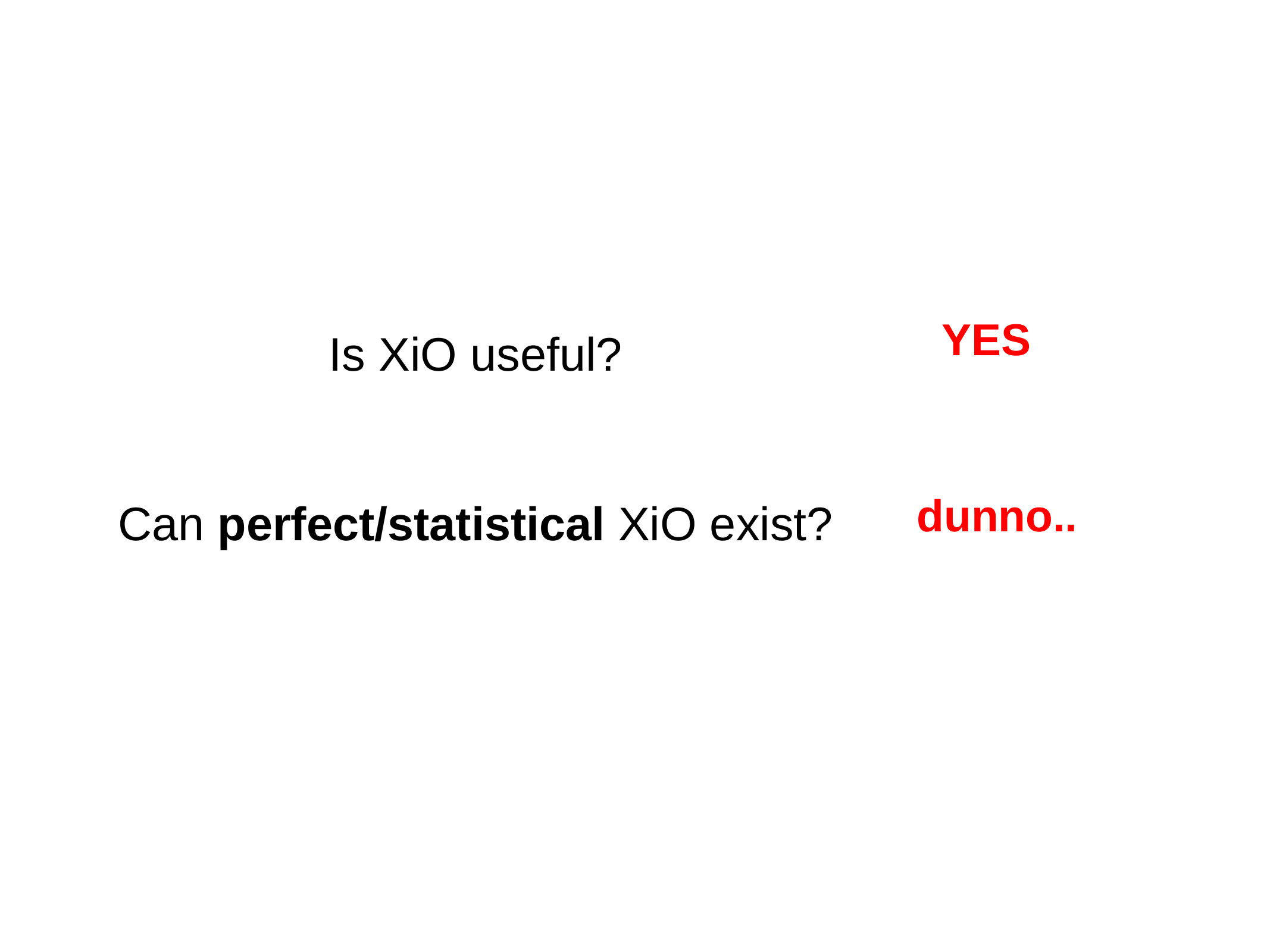

Is XiO useful?

Can perfect/statistical XiO exist?
YES
dunno..